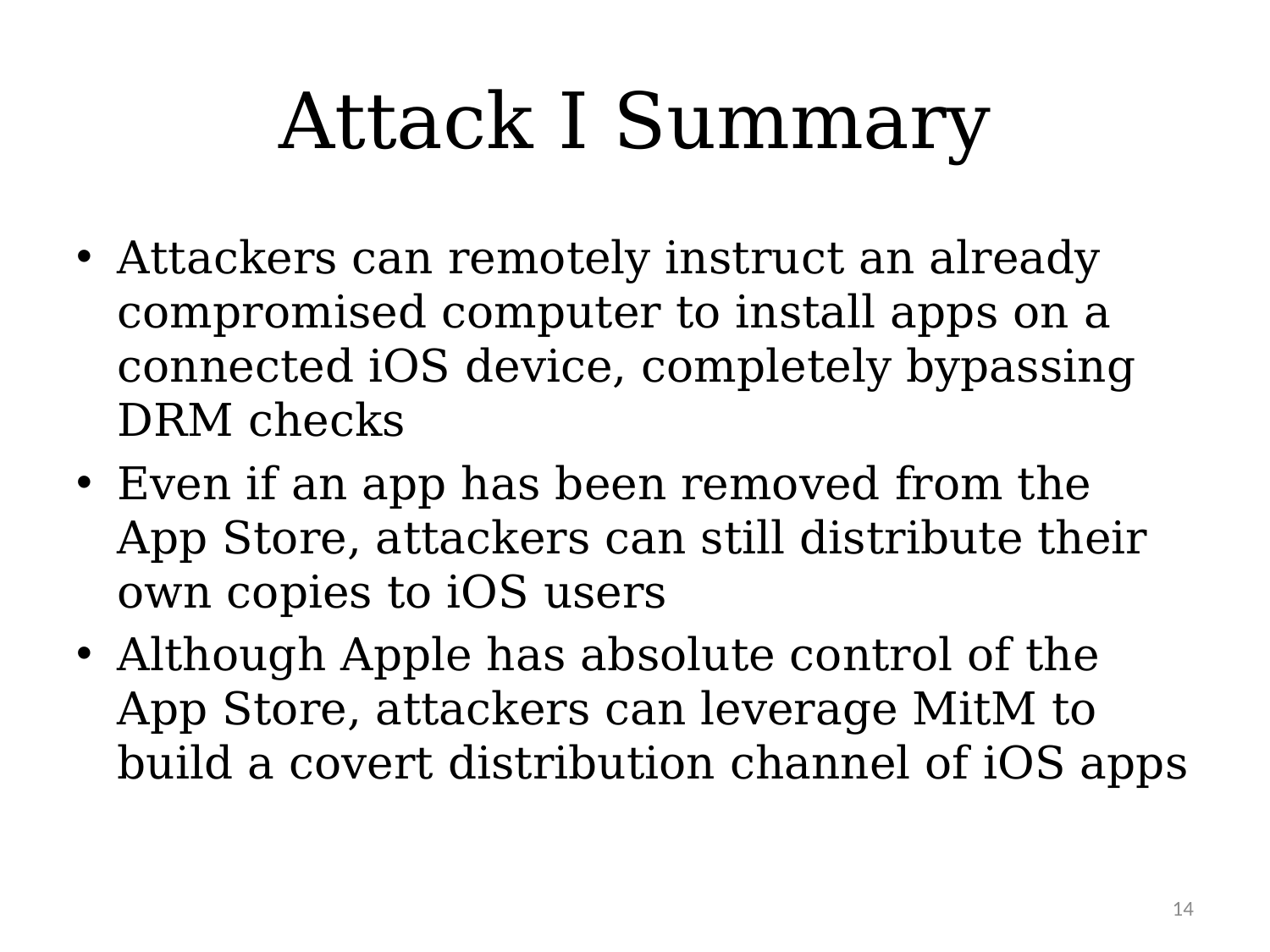

# Attack I Summary
Attackers can remotely instruct an already compromised computer to install apps on a connected iOS device, completely bypassing DRM checks
Even if an app has been removed from the App Store, attackers can still distribute their own copies to iOS users
Although Apple has absolute control of the App Store, attackers can leverage MitM to build a covert distribution channel of iOS apps
14